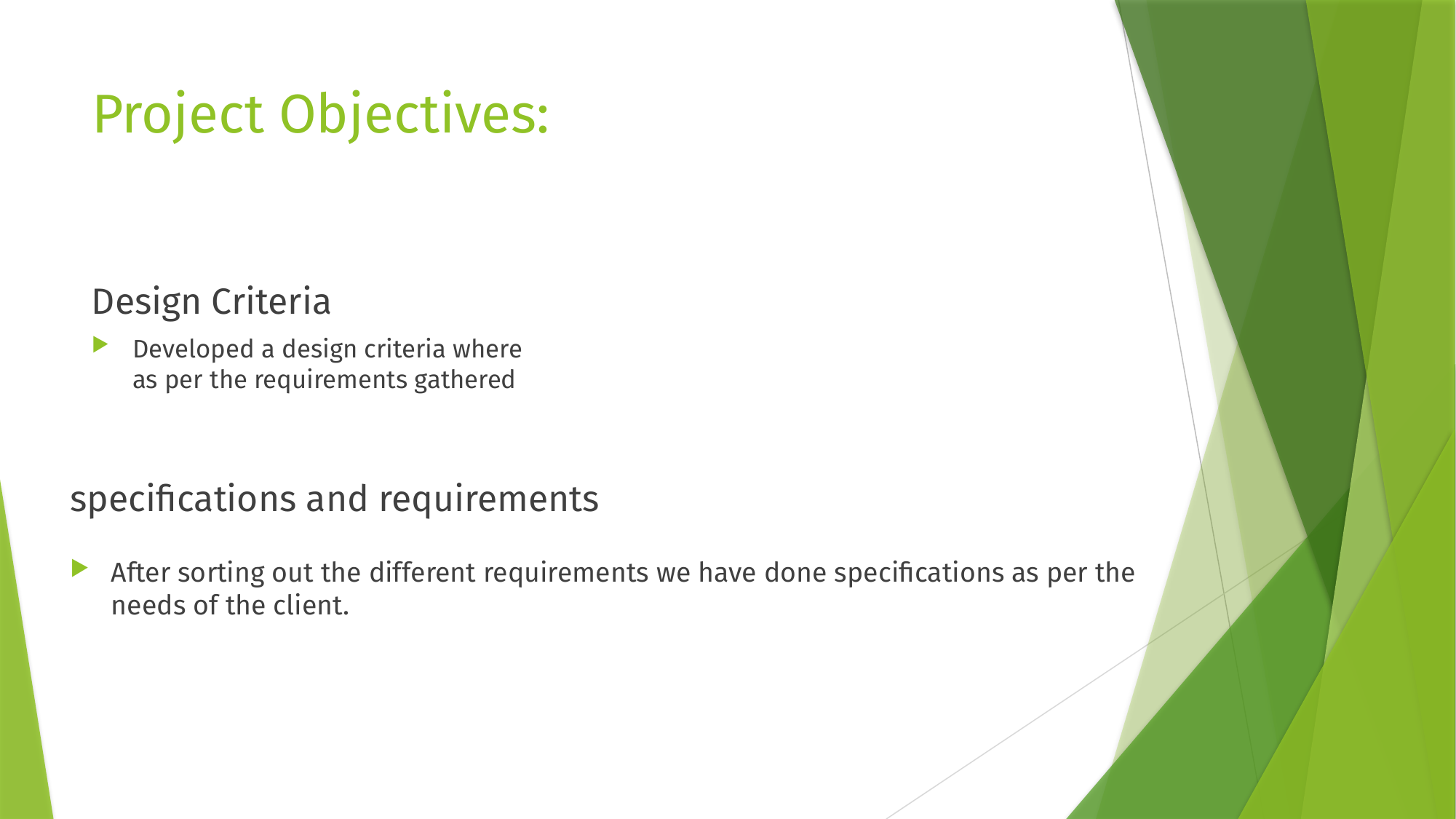

# Project Objectives:

Design Criteria
Developed a design criteria where as per the requirements gathered
specifications and requirements
After sorting out the different requirements we have done specifications as per the needs of the client.